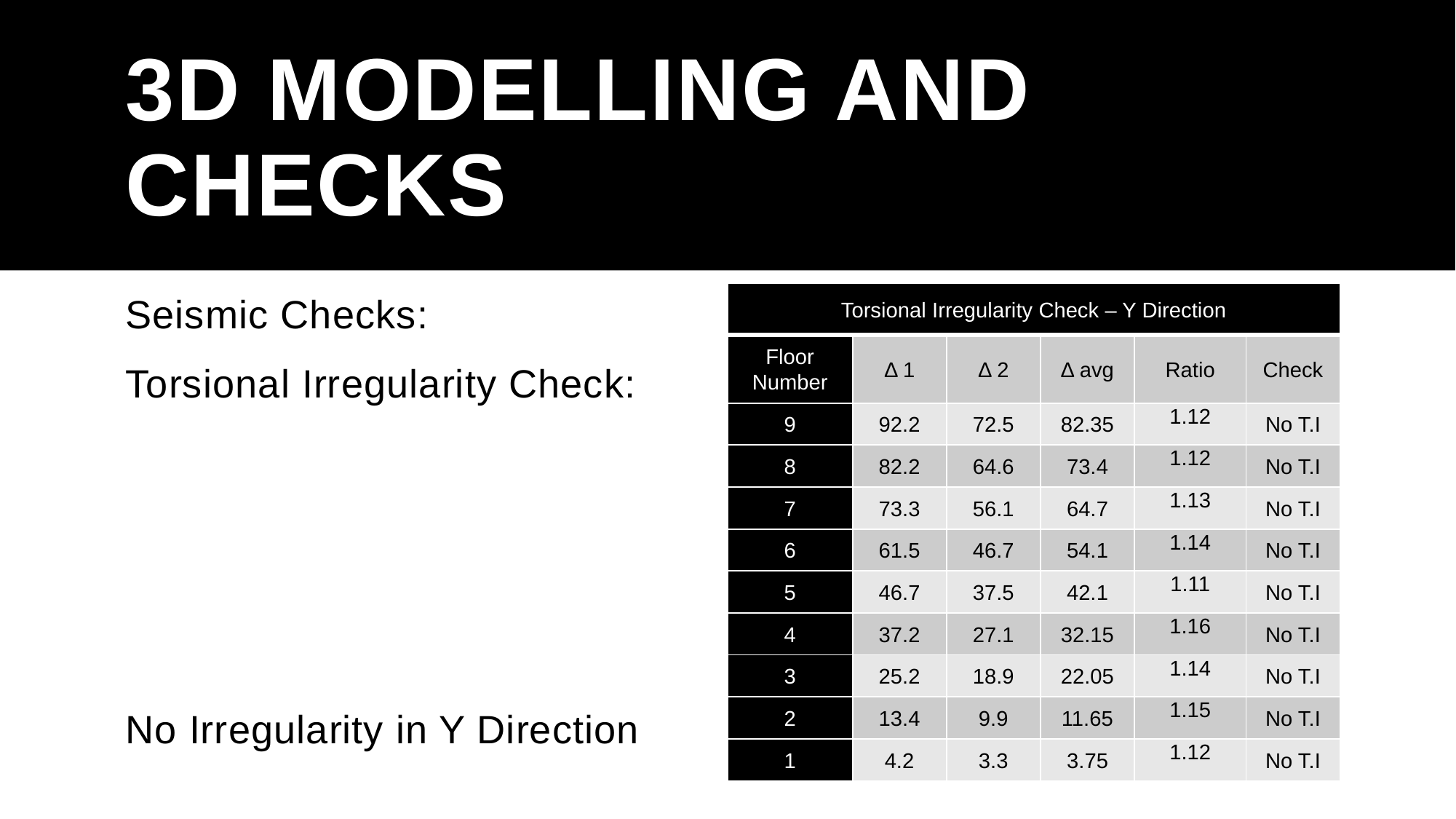

# 3D MODELLING AND CHECKS
Seismic Checks:
Torsional Irregularity Check:

No Irregularity in Y Direction

| Torsional Irregularity Check – Y Direction |  |  |  |  |  |
| --- | --- | --- | --- | --- | --- |
| Floor Number | Δ 1 | Δ 2 | Δ avg | Ratio | Check |
| 9 | 92.2 | 72.5 | 82.35 | 1.12 | No T.I |
| 8 | 82.2 | 64.6 | 73.4 | 1.12 | No T.I |
| 7 | 73.3 | 56.1 | 64.7 | 1.13 | No T.I |
| 6 | 61.5 | 46.7 | 54.1 | 1.14 | No T.I |
| 5 | 46.7 | 37.5 | 42.1 | 1.11 | No T.I |
| 4 | 37.2 | 27.1 | 32.15 | 1.16 | No T.I |
| 3 | 25.2 | 18.9 | 22.05 | 1.14 | No T.I |
| 2 | 13.4 | 9.9 | 11.65 | 1.15 | No T.I |
| 1 | 4.2 | 3.3 | 3.75 | 1.12 | No T.I |